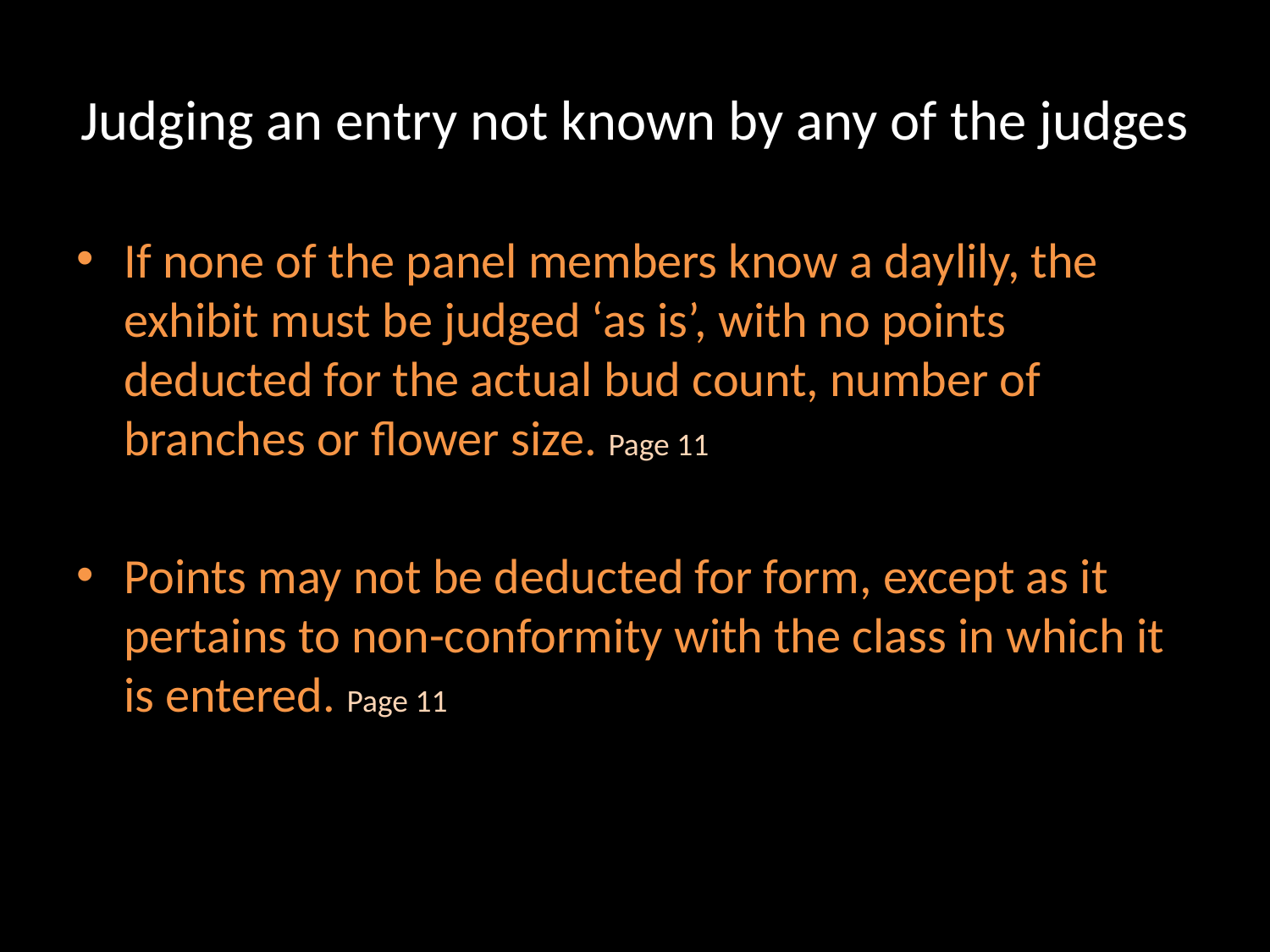

# Judging an entry not known by any of the judges
If none of the panel members know a daylily, the exhibit must be judged ‘as is’, with no points deducted for the actual bud count, number of branches or flower size. Page 11

Points may not be deducted for form, except as it pertains to non-conformity with the class in which it is entered. Page 11